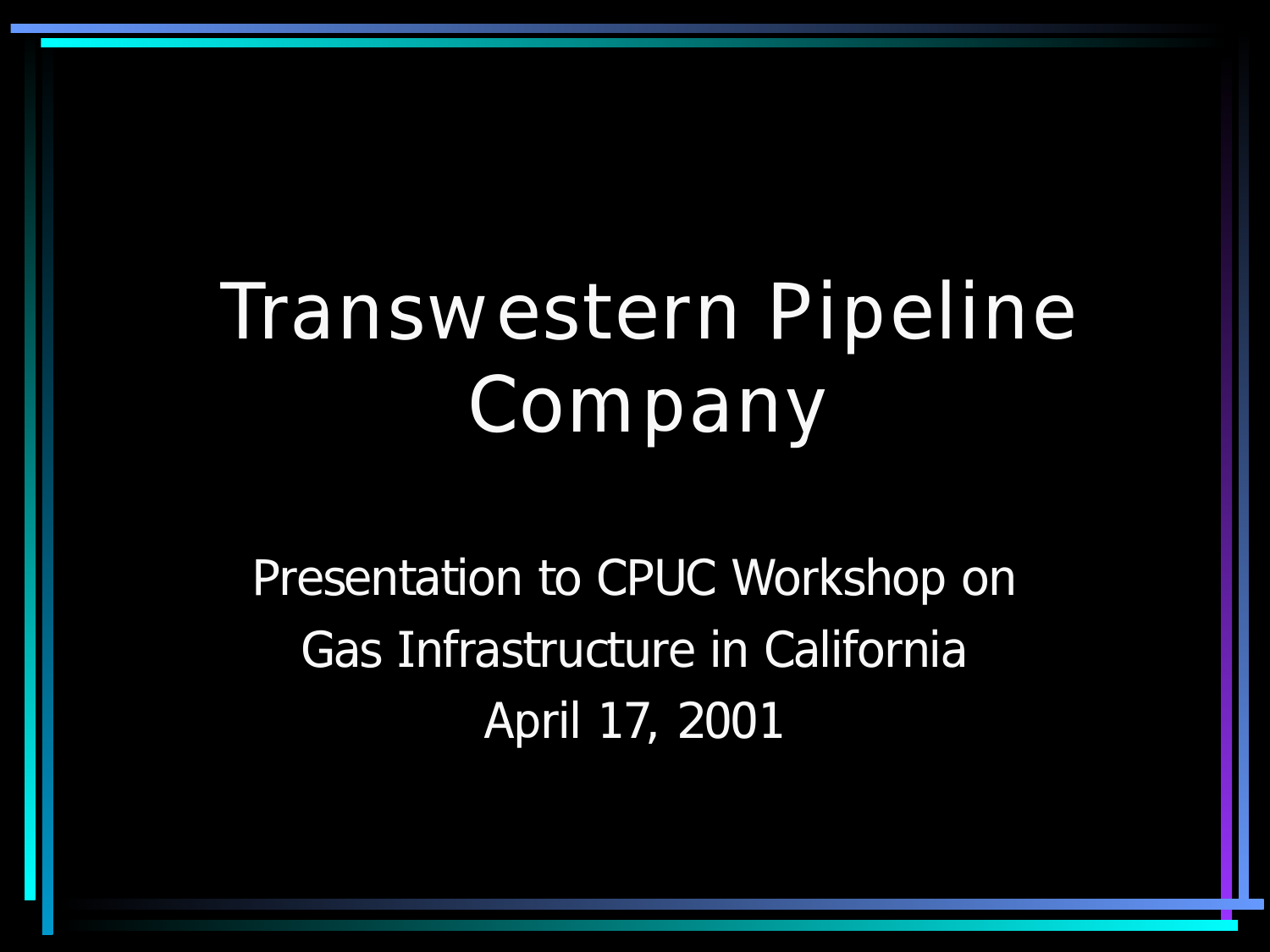

# Transwestern Pipeline Company
Presentation to CPUC Workshop on
Gas Infrastructure in California
April 17, 2001